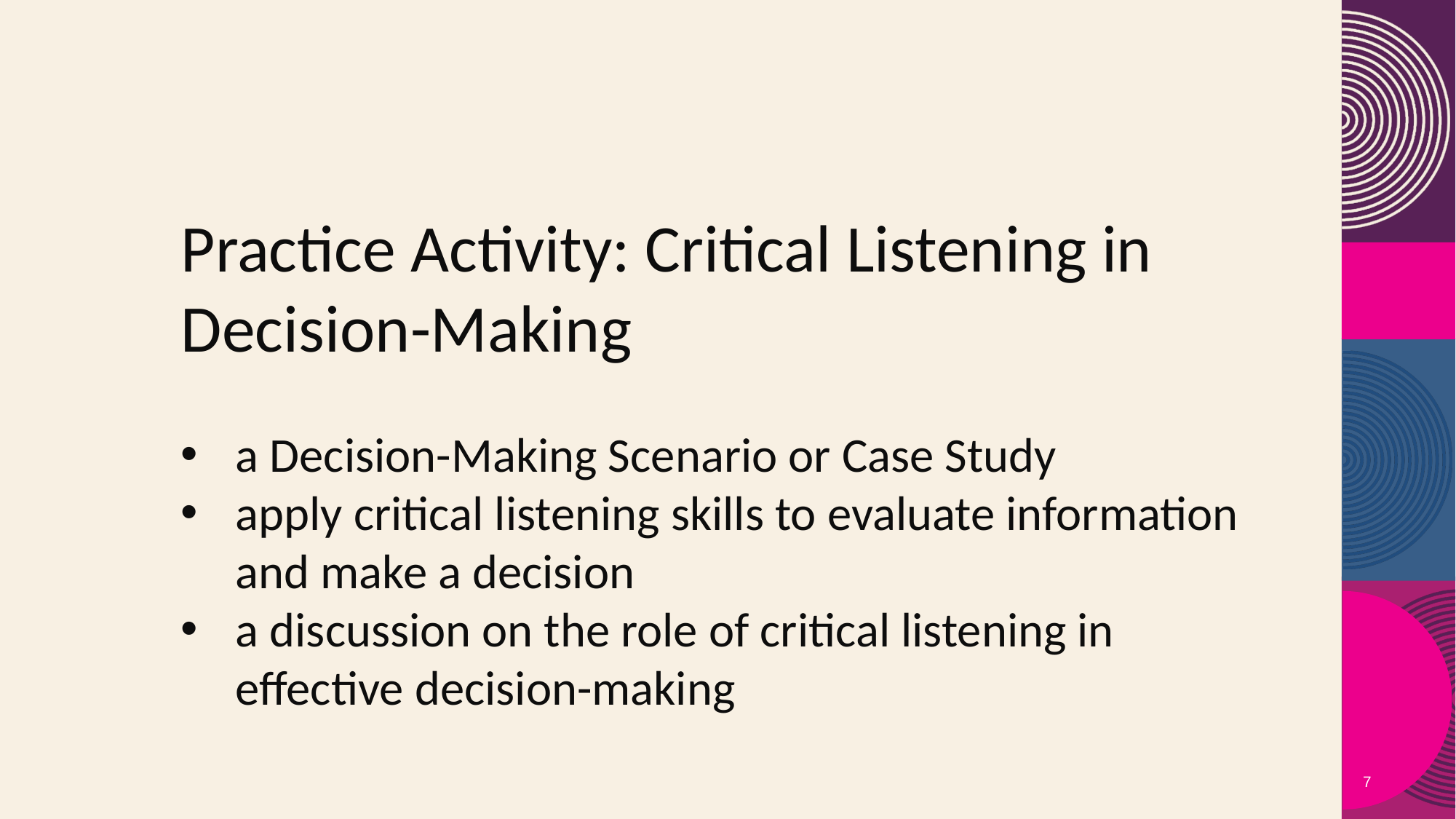

Practice Activity: Critical Listening in Decision-Making

a Decision-Making Scenario or Case Study
apply critical listening skills to evaluate information and make a decision
a discussion on the role of critical listening in effective decision-making
7